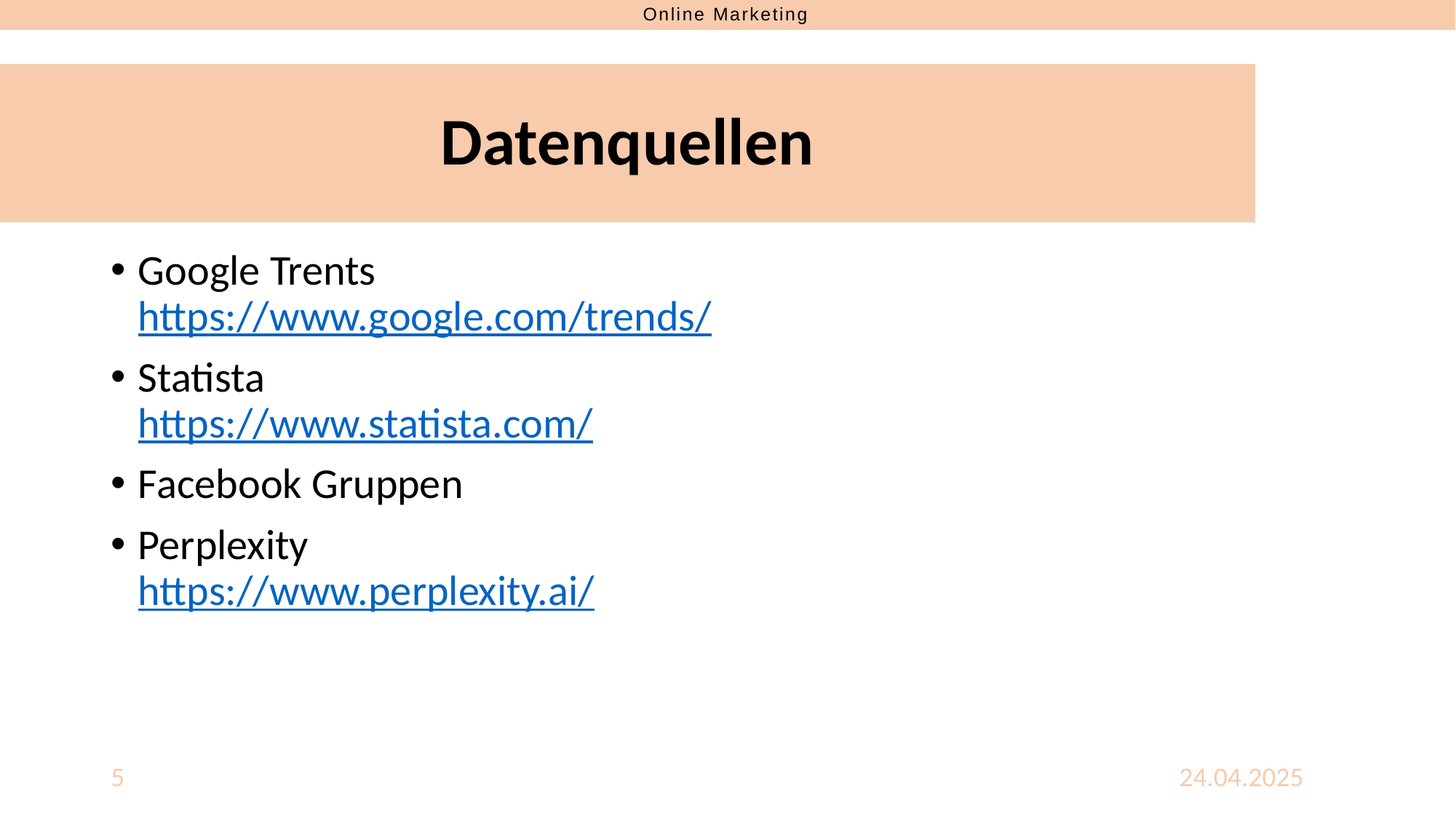

# Datenquellen
Google Trents
https://www.google.com/trends/
Statista
https://www.statista.com/
Facebook Gruppen
Perplexity
https://www.perplexity.ai/